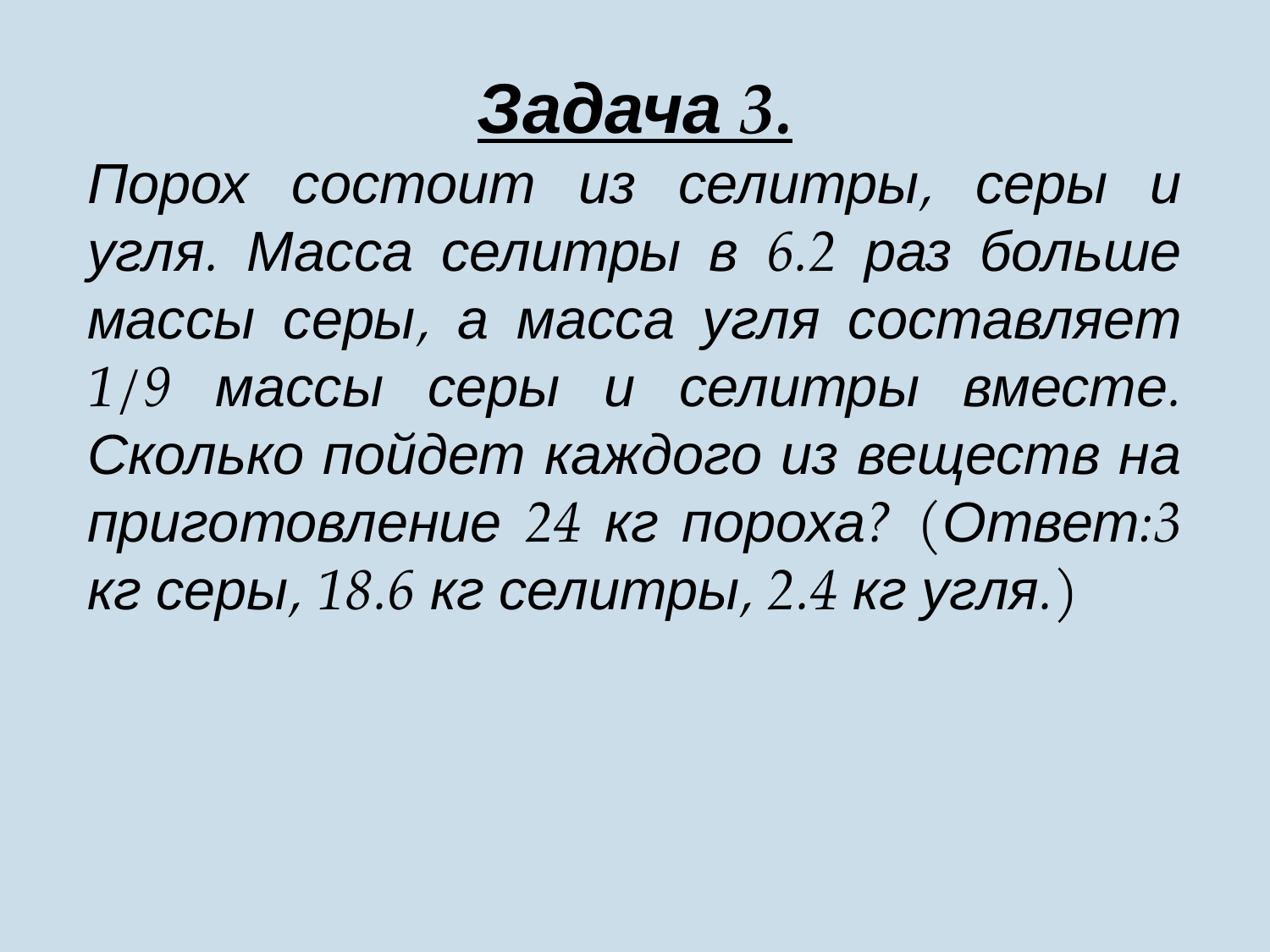

Задача 3.
Порох состоит из селитры, серы и угля. Масса селитры в 6.2 раз больше массы серы, а масса угля составляет 1/9 массы серы и селитры вместе. Сколько пойдет каждого из веществ на приготовление 24 кг пороха? (Ответ:3 кг серы, 18.6 кг селитры, 2.4 кг угля.)